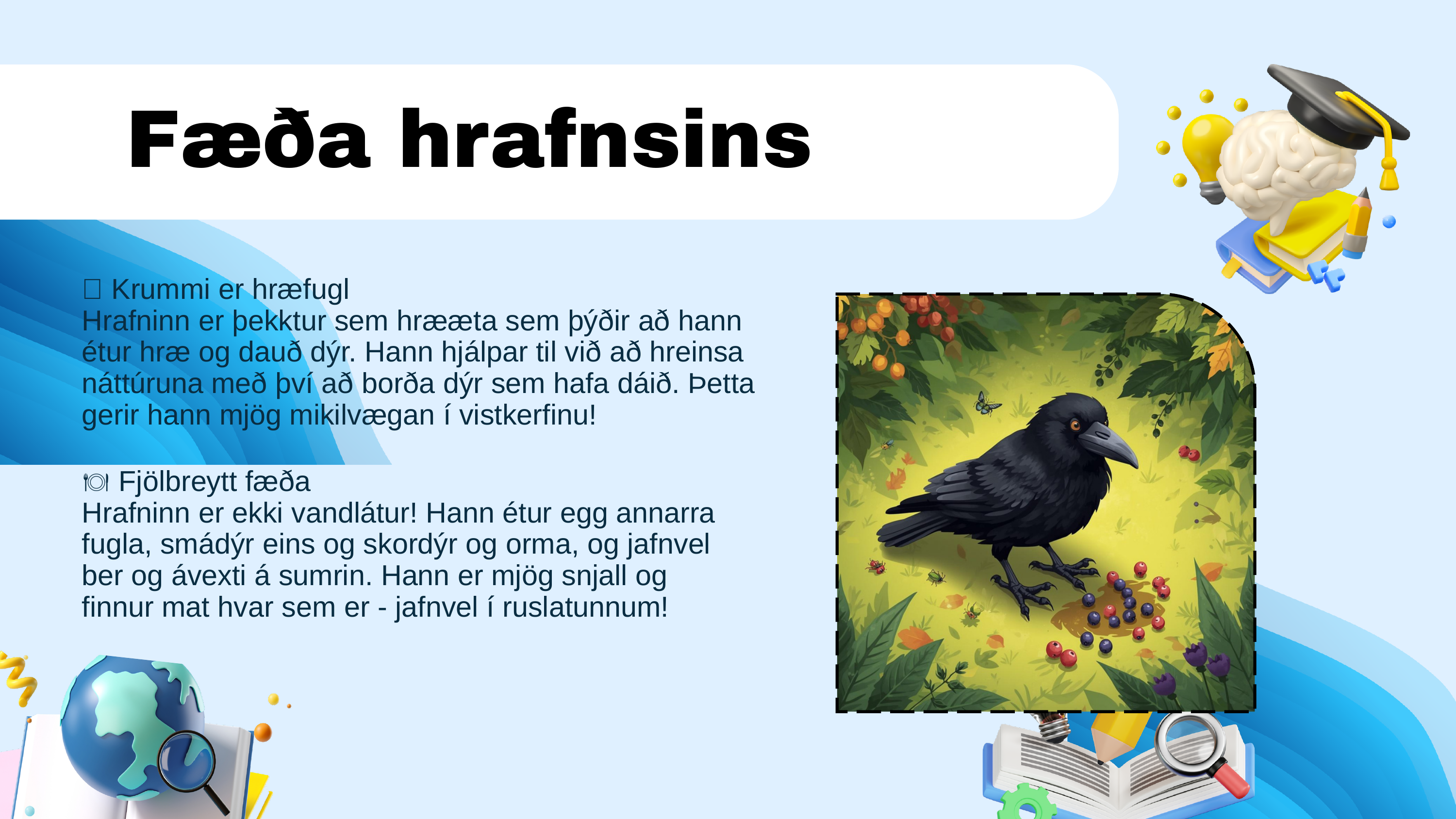

Fæða hrafnsins
🦴 Krummi er hræfugl
Hrafninn er þekktur sem hrææta sem þýðir að hann étur hræ og dauð dýr. Hann hjálpar til við að hreinsa náttúruna með því að borða dýr sem hafa dáið. Þetta gerir hann mjög mikilvægan í vistkerfinu!

🍽️ Fjölbreytt fæða
Hrafninn er ekki vandlátur! Hann étur egg annarra fugla, smádýr eins og skordýr og orma, og jafnvel ber og ávexti á sumrin. Hann er mjög snjall og finnur mat hvar sem er - jafnvel í ruslatunnum!